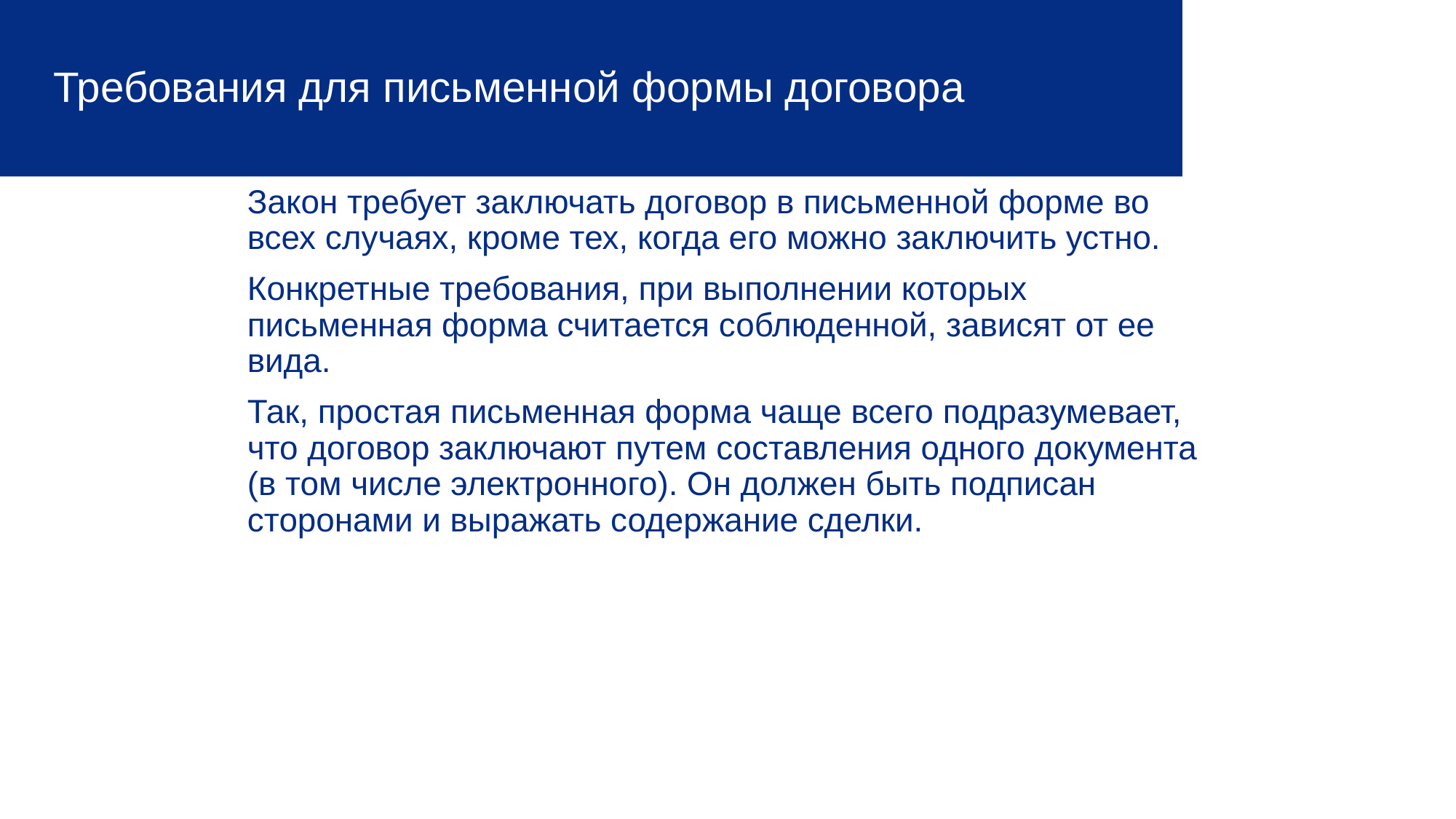

# Требования для письменной формы договора
Закон требует заключать договор в письменной форме во всех случаях, кроме тех, когда его можно заключить устно.
Конкретные требования, при выполнении которых письменная форма считается соблюденной, зависят от ее вида.
Так, простая письменная форма чаще всего подразумевает, что договор заключают путем составления одного документа (в том числе электронного). Он должен быть подписан сторонами и выражать содержание сделки.